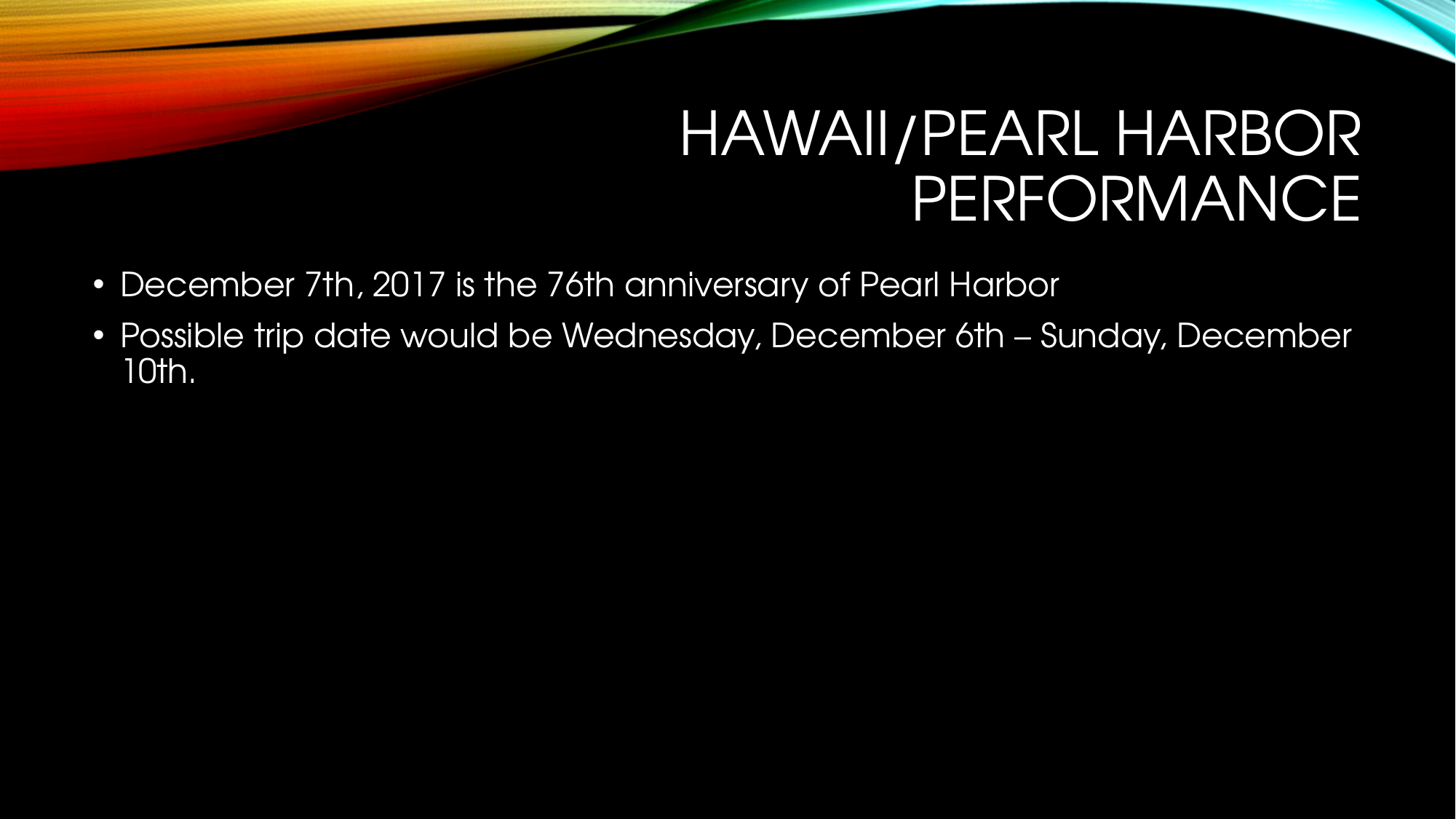

# Hawaii/Pearl Harbor performance
December 7th, 2017 is the 76th anniversary of Pearl Harbor
Possible trip date would be Wednesday, December 6th – Sunday, December 10th.